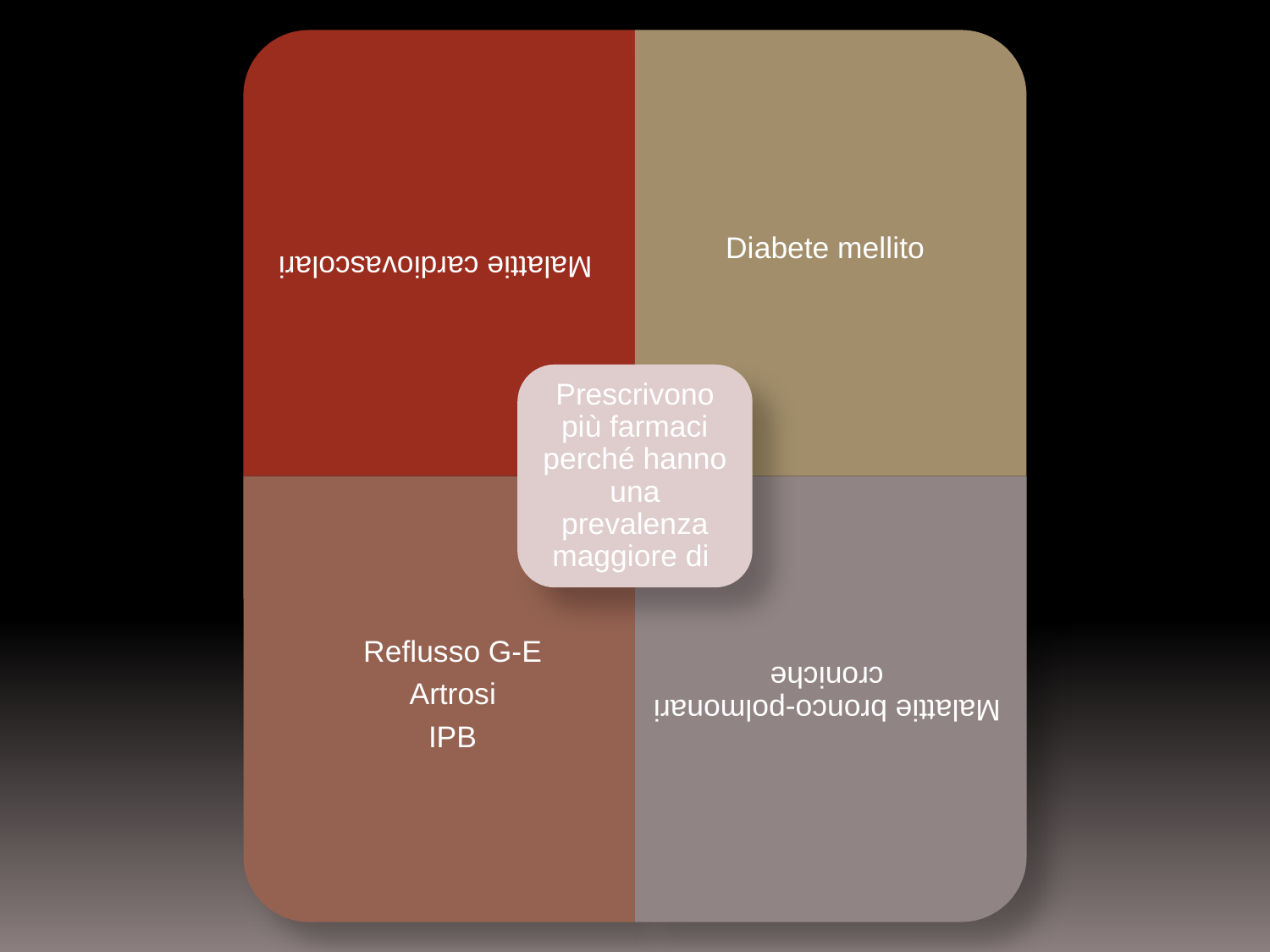

Malattie cardiovascolari
Diabete mellito
Reflusso G-E
Artrosi
IPB
Malattie bronco-polmonari croniche
Prescrivono più farmaci perché hanno una prevalenza maggiore di